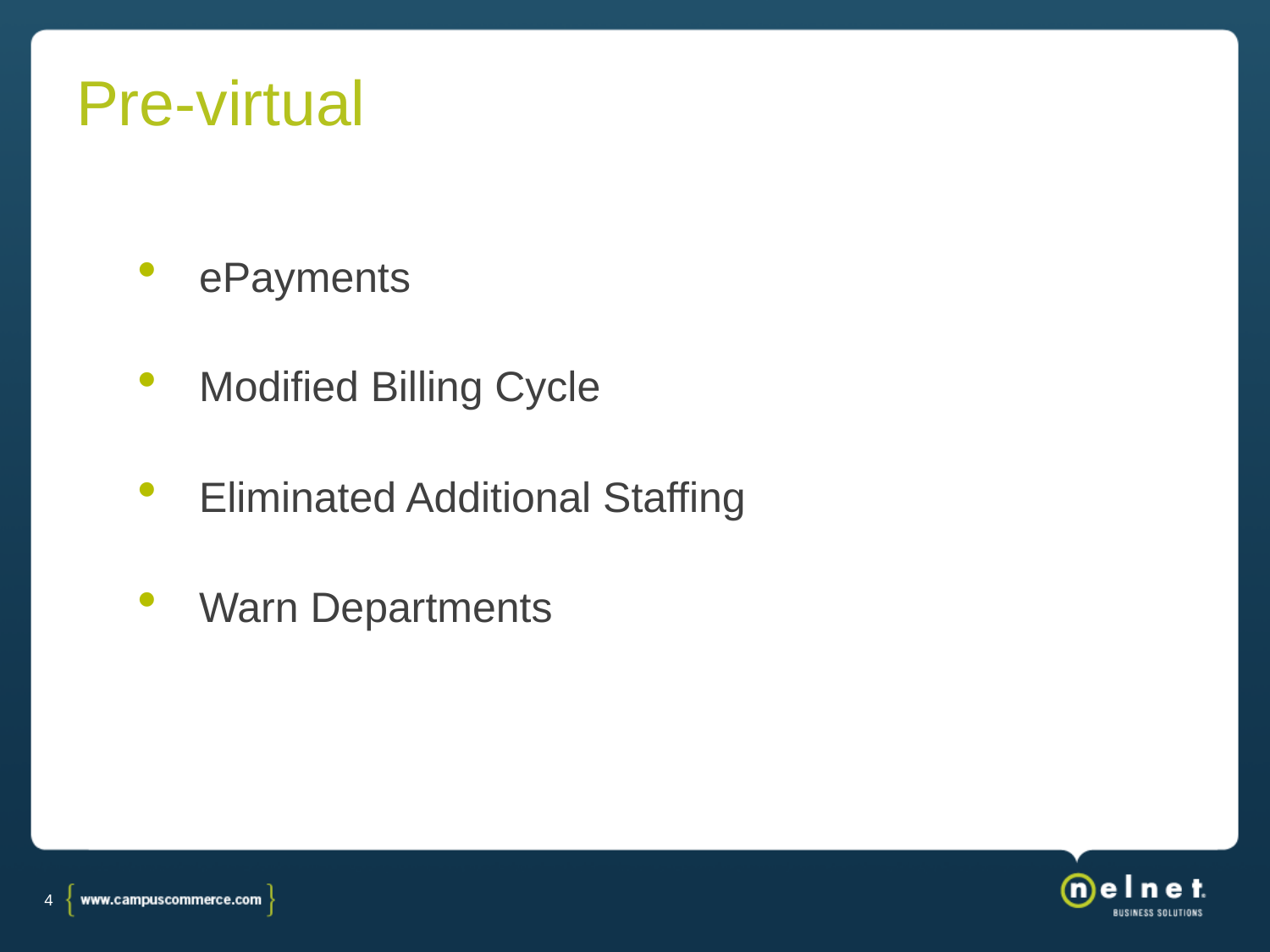

# Pre-virtual
 ePayments
 Modified Billing Cycle
 Eliminated Additional Staffing
 Warn Departments